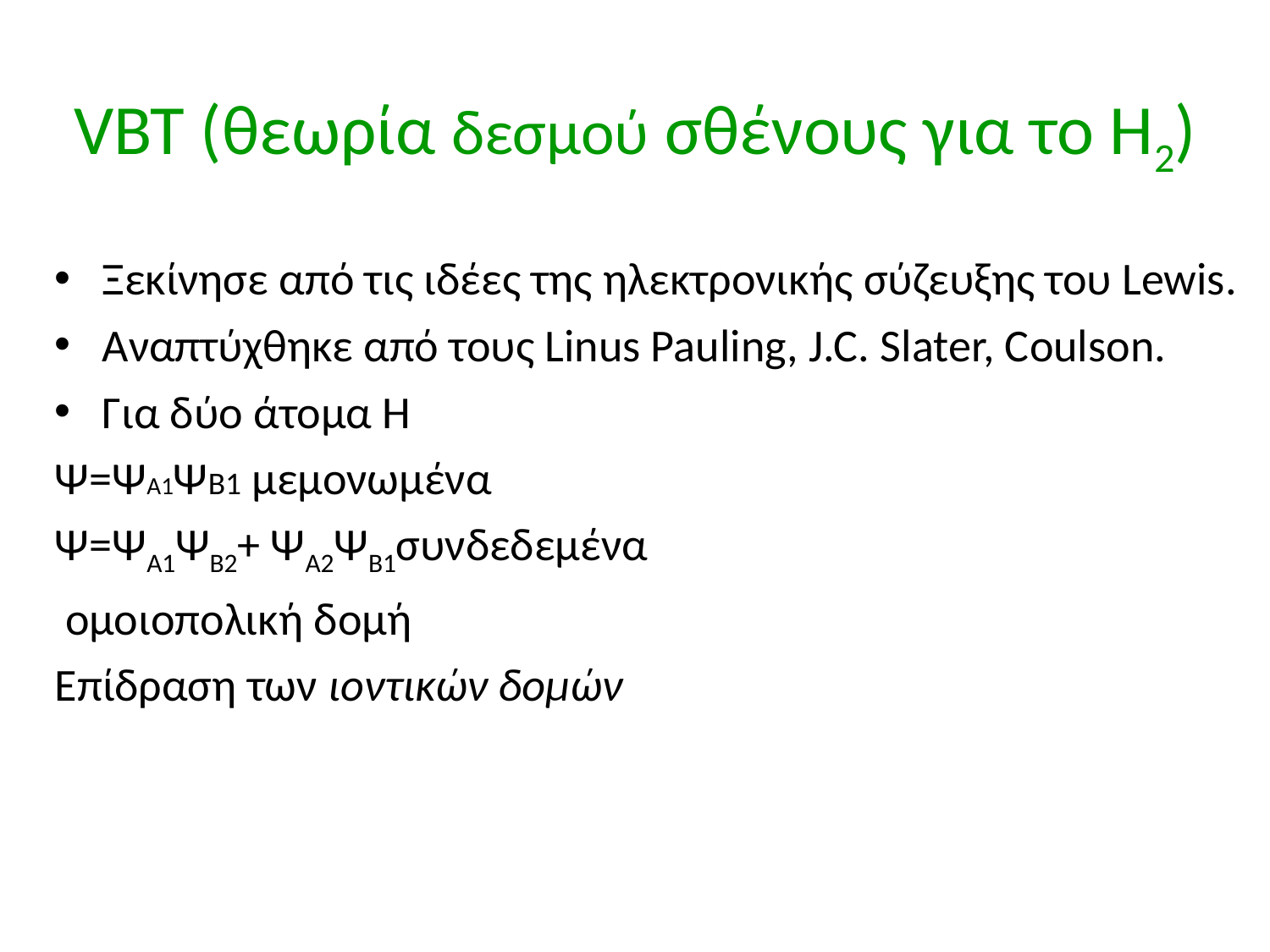

VBT (θεωρία δεσμού σθένους για το Η2)
Ξεκίνησε από τις ιδέες της ηλεκτρονικής σύζευξης του Lewis.
Aναπτύχθηκε από τους Linus Pauling, J.C. Slater, Coulson.
Για δύο άτομα Η
Ψ=ΨΑ1ΨΒ1 μεμονωμένα
Ψ=ΨΑ1ΨΒ2+ ΨΑ2ΨΒ1συνδεδεμένα
 ομοιοπολική δομή
Επίδραση των ιοντικών δομών